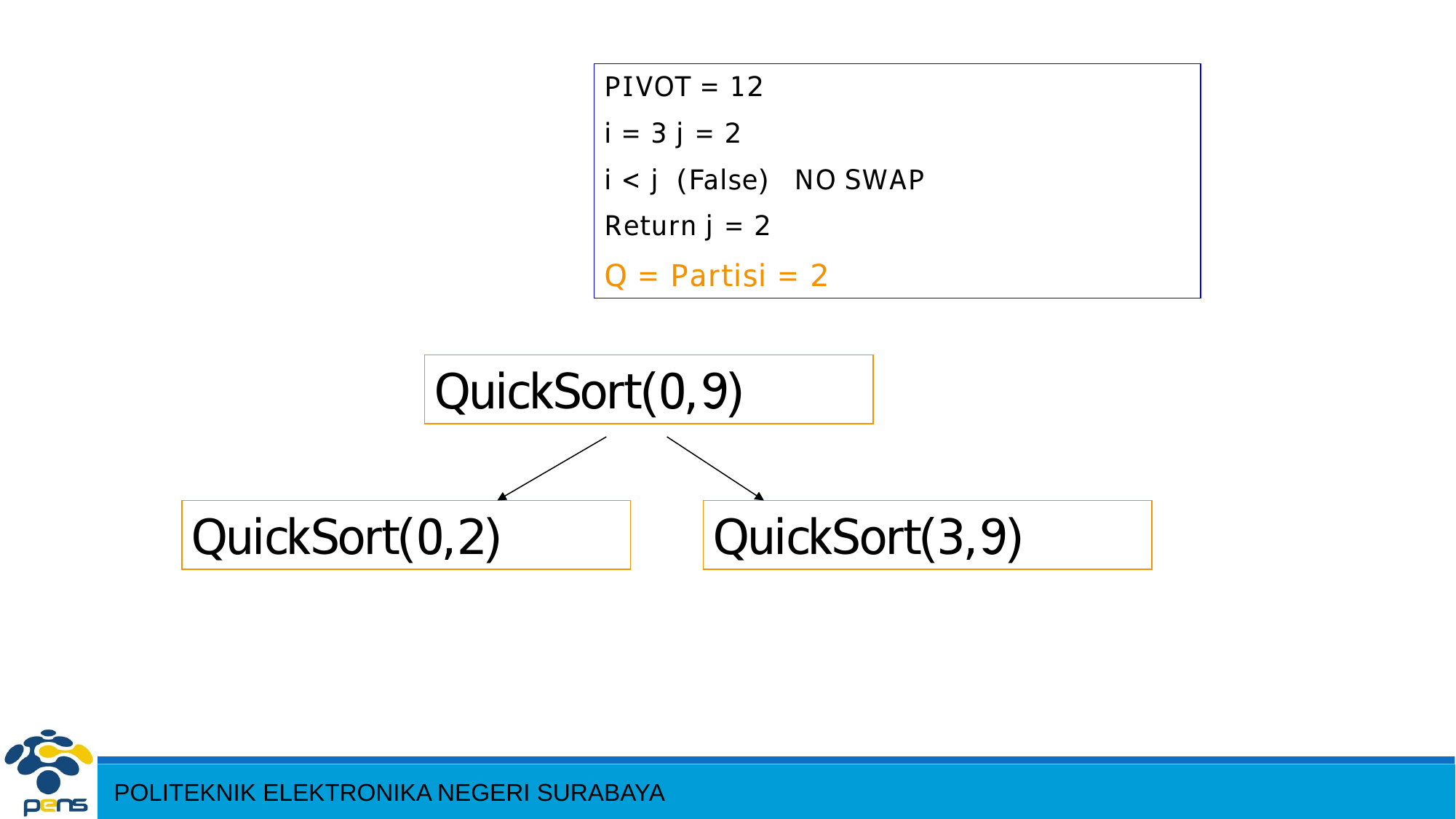

PIVOT = 12
i = 3 j = 2
i < j  (False)   NO SWAP
Return j = 2
Q = Partisi = 2
QuickSort(0,9)

QuickSort(0,2)
QuickSort(3,9)